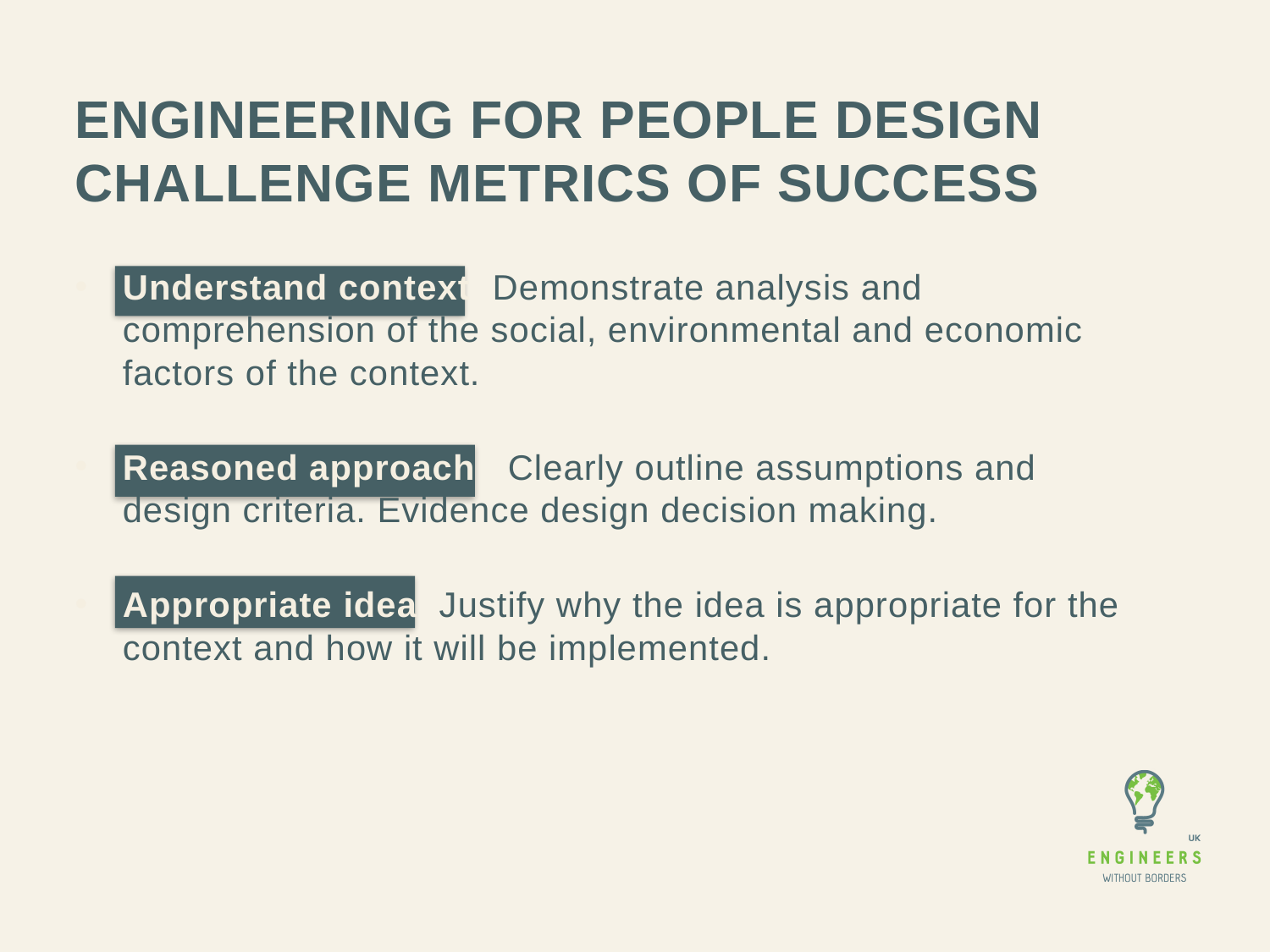

ENGINEERING FOR PEOPLE DESIGN CHALLENGE METRICS OF SUCCESS
Understand context  Demonstrate analysis and comprehension of the social, environmental and economic factors of the context.
Reasoned approach   Clearly outline assumptions and design criteria. Evidence design decision making.
Appropriate idea  Justify why the idea is appropriate for the context and how it will be implemented.